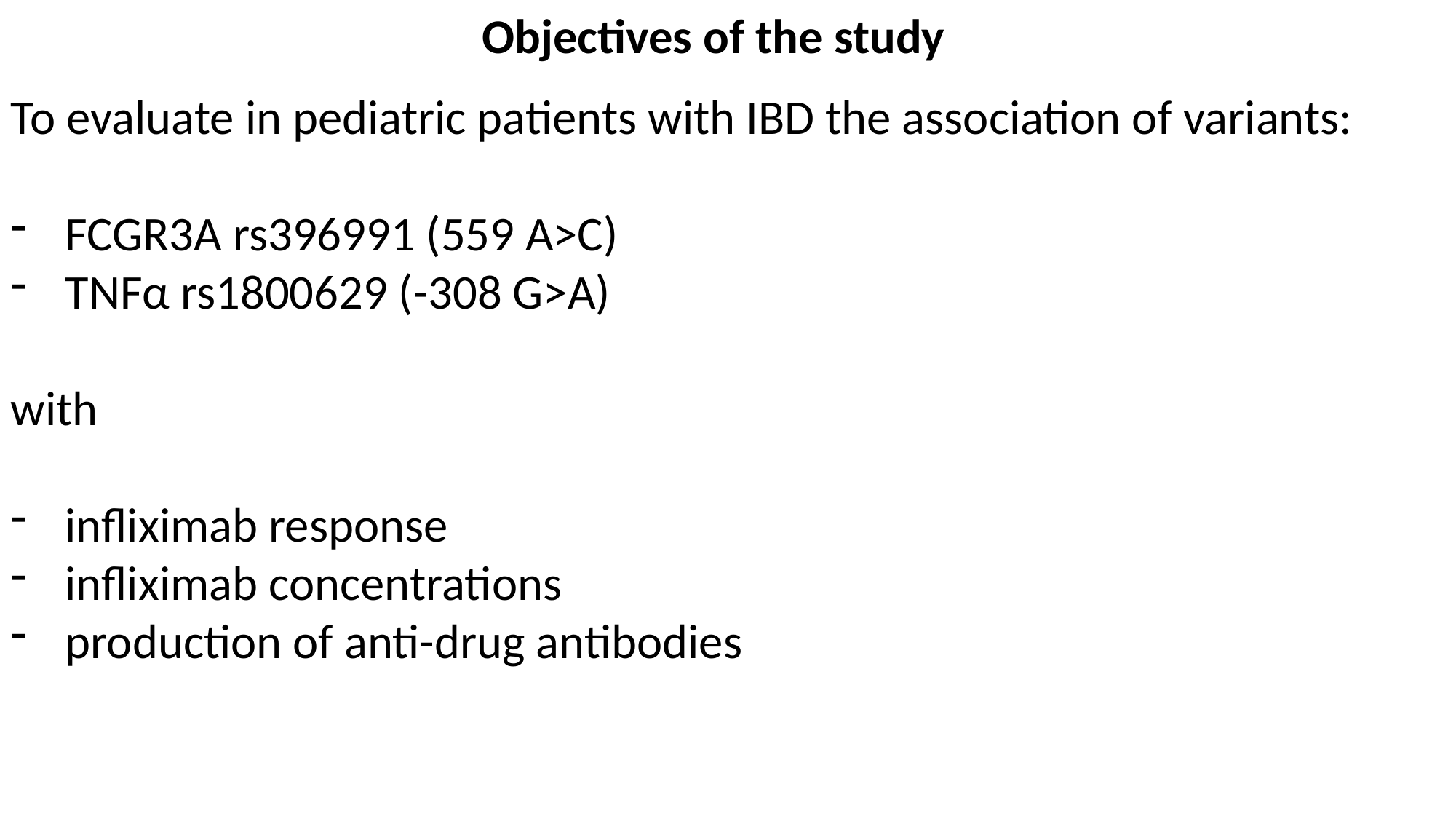

Objectives of the study

To evaluate in pediatric patients with IBD the association of variants:

FCGR3A rs396991 (559 A>C)
TNFα rs1800629 (-308 G>A)

with

infliximab response
infliximab concentrations
production of anti-drug antibodies